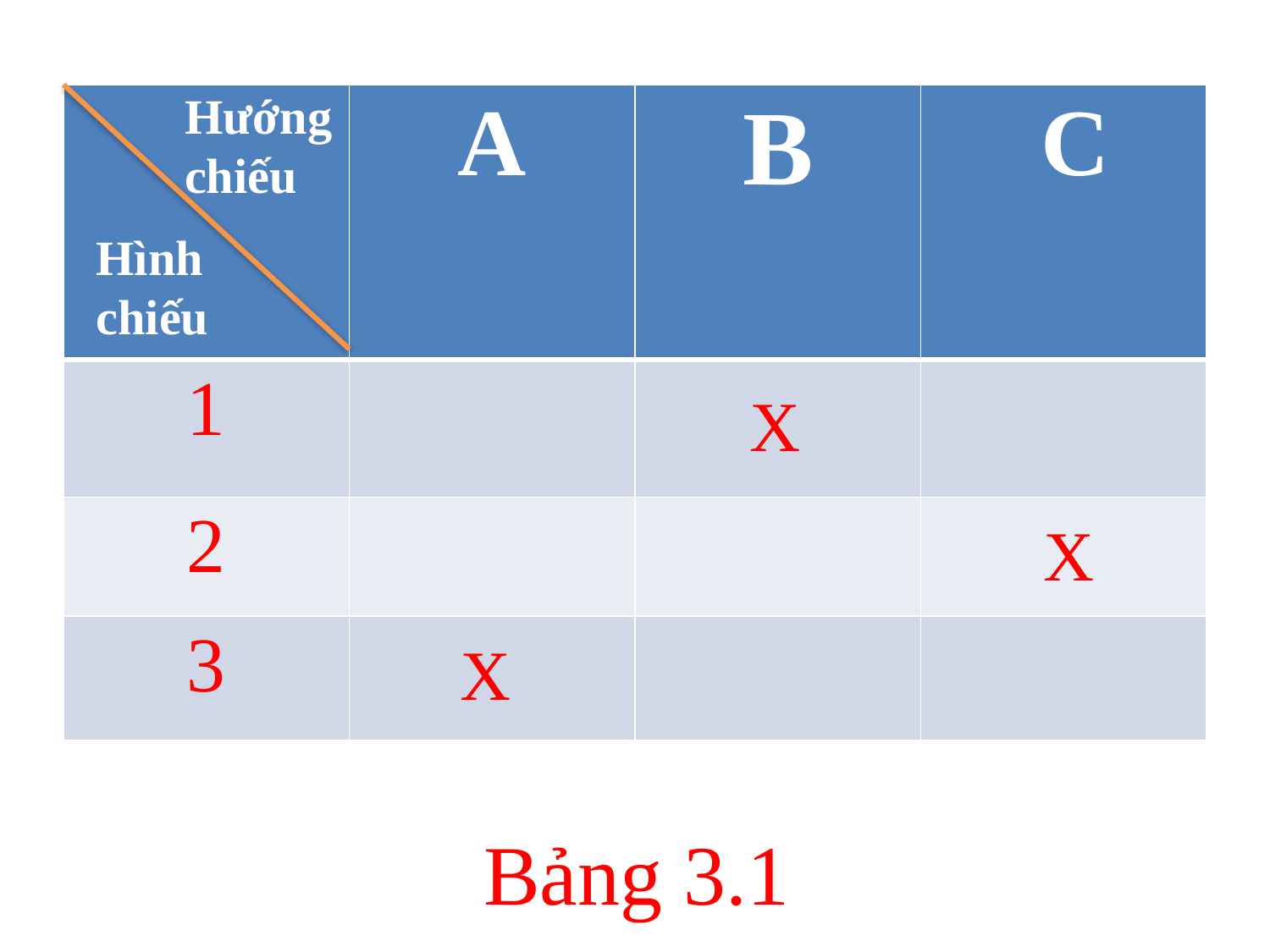

Hướng chiếu
|  | A | B | C |
| --- | --- | --- | --- |
| 1 |  |  |  |
| 2 |  |  |  |
| 3 |  |  |  |
Hình chiếu
X
X
X
Bảng 3.1